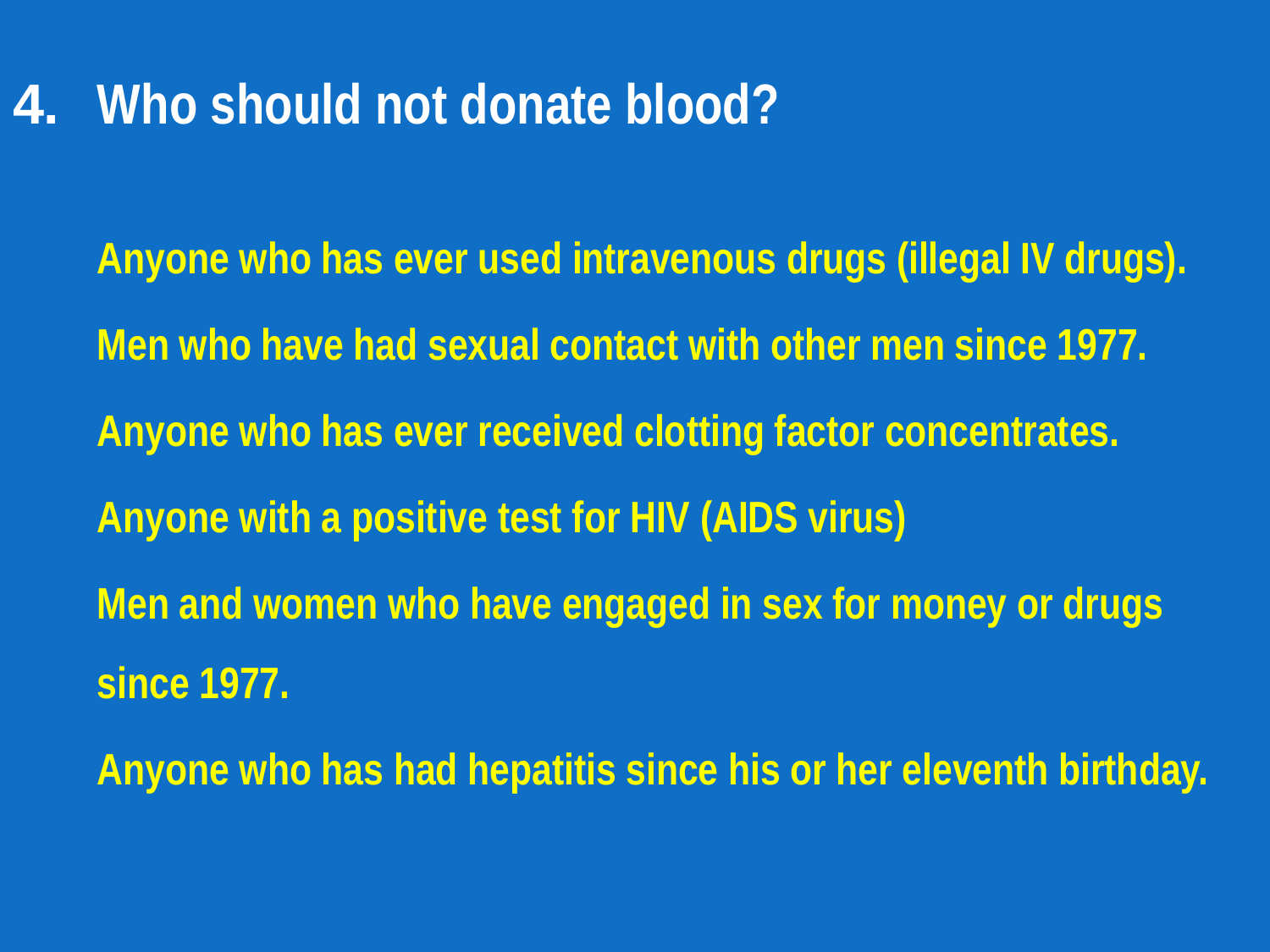

4.	Who should not donate blood?

Anyone who has ever used intravenous drugs (illegal IV drugs).
Men who have had sexual contact with other men since 1977.
Anyone who has ever received clotting factor concentrates.
Anyone with a positive test for HIV (AIDS virus)
Men and women who have engaged in sex for money or drugs since 1977.
Anyone who has had hepatitis since his or her eleventh birthday.